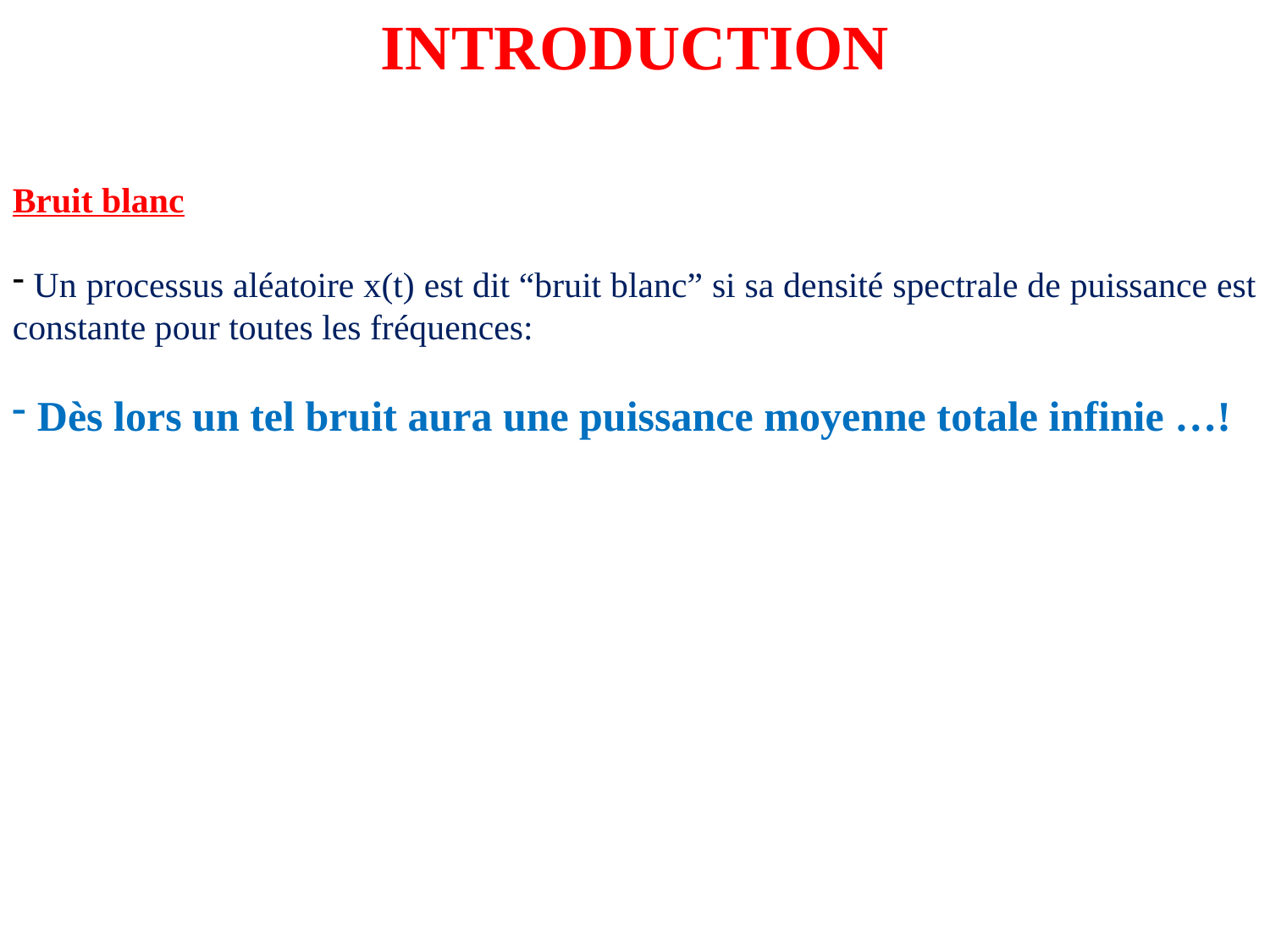

INTRODUCTION

Bruit blanc

 Un processus aléatoire x(t) est dit “bruit blanc” si sa densité spectrale de puissance est constante pour toutes les fréquences:

 Dès lors un tel bruit aura une puissance moyenne totale infinie …!